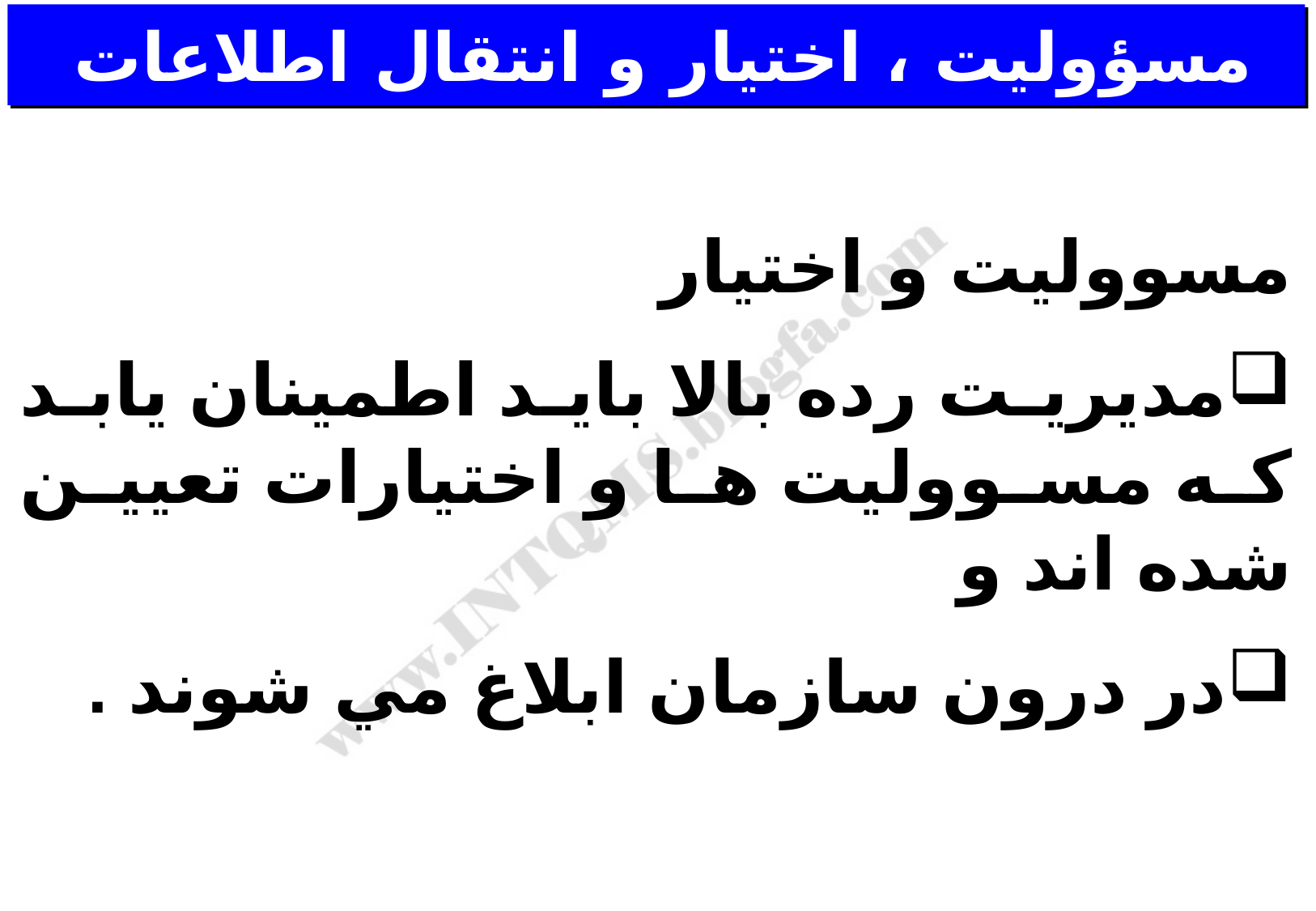

# مسؤوليت ، اختيار و انتقال اطلاعات
مسووليت و اختيار
مديريت رده بالا بايد اطمينان يابد كه مسووليت ها و اختيارات تعيين شده اند و
در درون سازمان ابلاغ مي شوند .